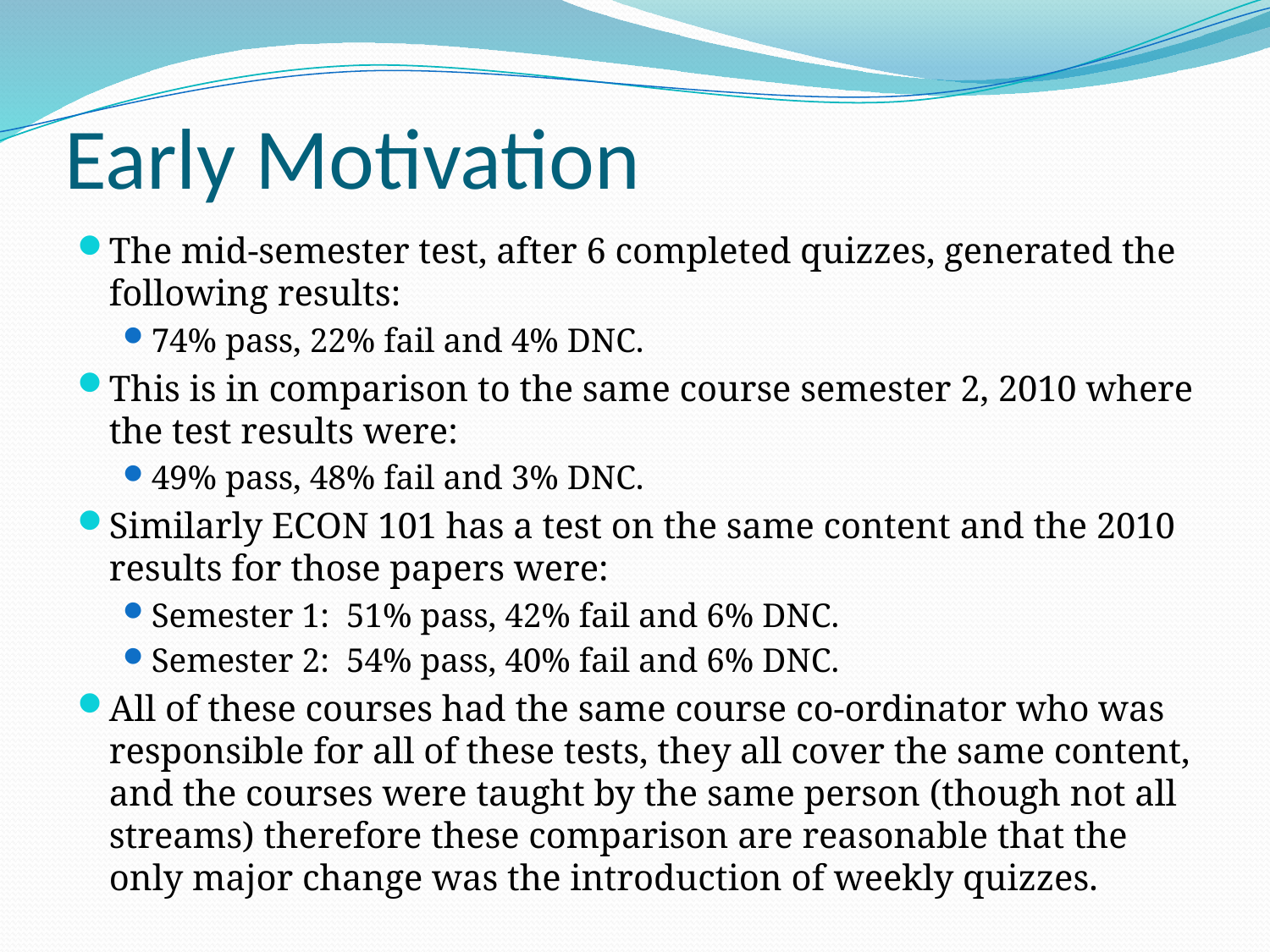

# Early Motivation
The mid-semester test, after 6 completed quizzes, generated the following results:
74% pass, 22% fail and 4% DNC.
This is in comparison to the same course semester 2, 2010 where the test results were:
49% pass, 48% fail and 3% DNC.
Similarly ECON 101 has a test on the same content and the 2010 results for those papers were:
Semester 1:  51% pass, 42% fail and 6% DNC.
Semester 2:  54% pass, 40% fail and 6% DNC.
All of these courses had the same course co-ordinator who was responsible for all of these tests, they all cover the same content, and the courses were taught by the same person (though not all streams) therefore these comparison are reasonable that the only major change was the introduction of weekly quizzes.